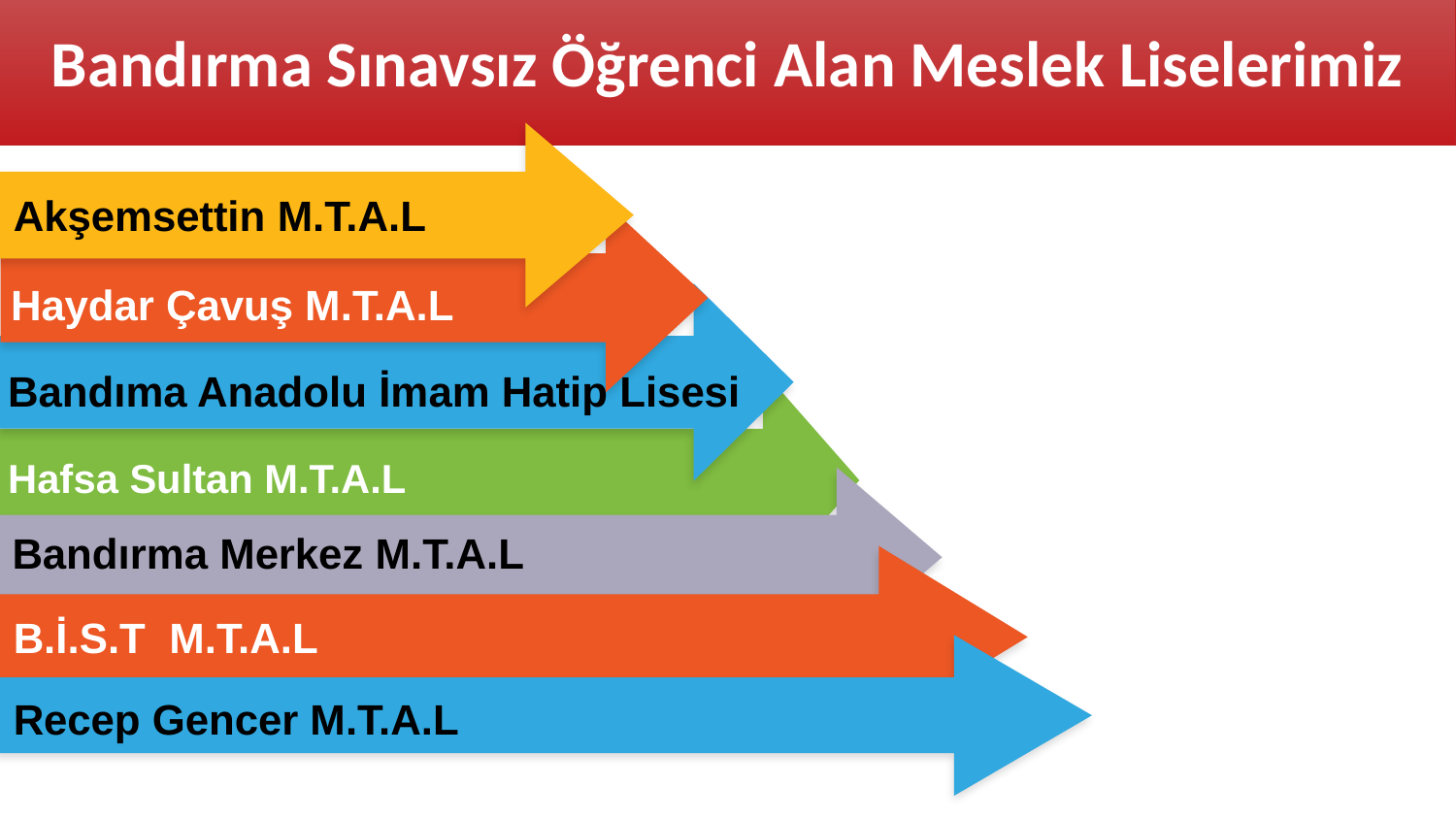

Bandırma Sınavsız Öğrenci Alan Meslek Liselerimiz

Akşemsettin M.T.A.L

Haydar Çavuş M.T.A.L

Bandıma Anadolu İmam Hatip Lisesi

Hafsa Sultan M.T.A.L

Bandırma Merkez M.T.A.L

B.İ.S.T  M.T.A.L

Unutmamak İçin
Recep Gencer M.T.A.L